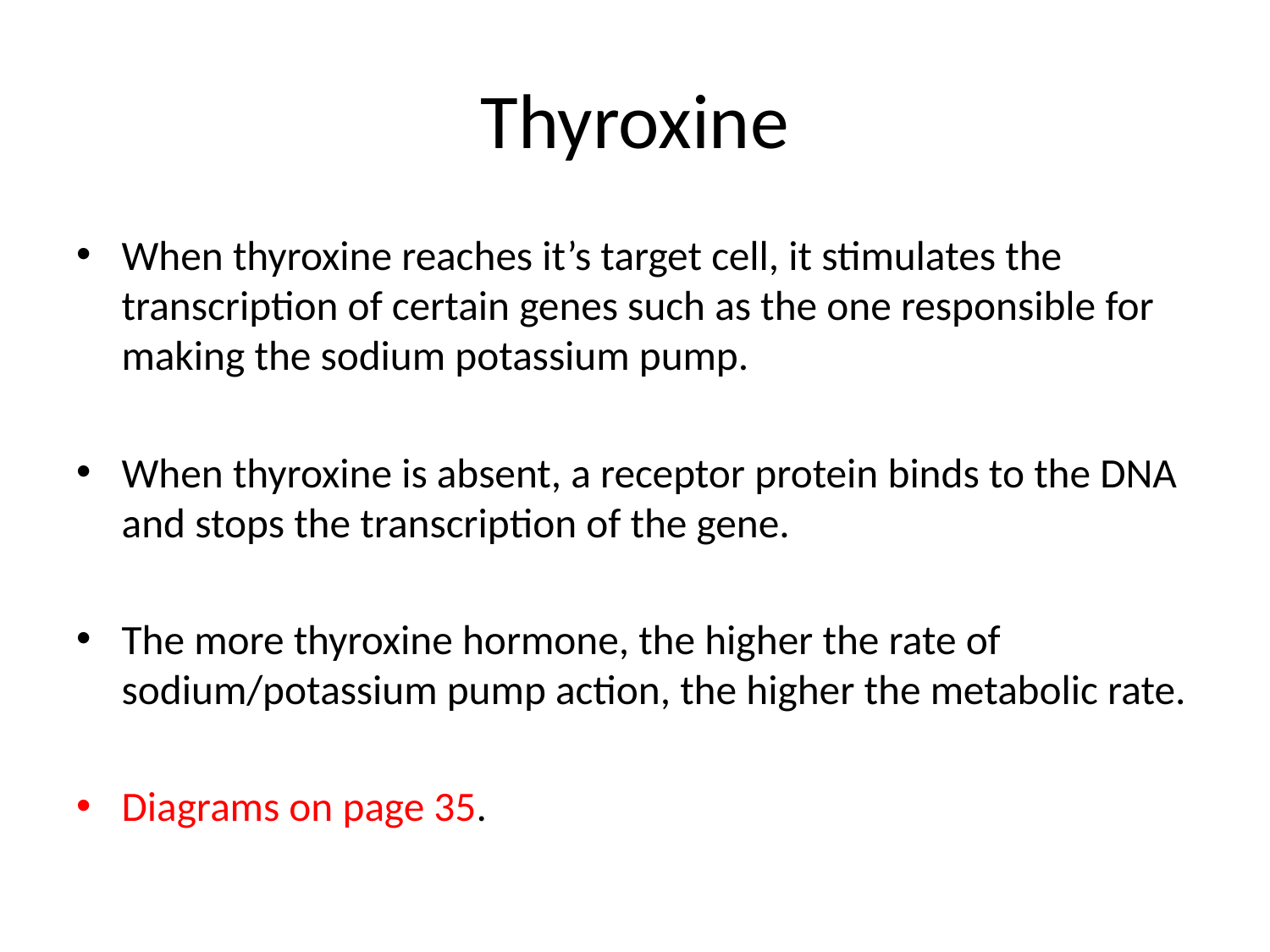

# Thyroxine
When thyroxine reaches it’s target cell, it stimulates the transcription of certain genes such as the one responsible for making the sodium potassium pump.

When thyroxine is absent, a receptor protein binds to the DNA and stops the transcription of the gene.

The more thyroxine hormone, the higher the rate of sodium/potassium pump action, the higher the metabolic rate.

Diagrams on page 35.